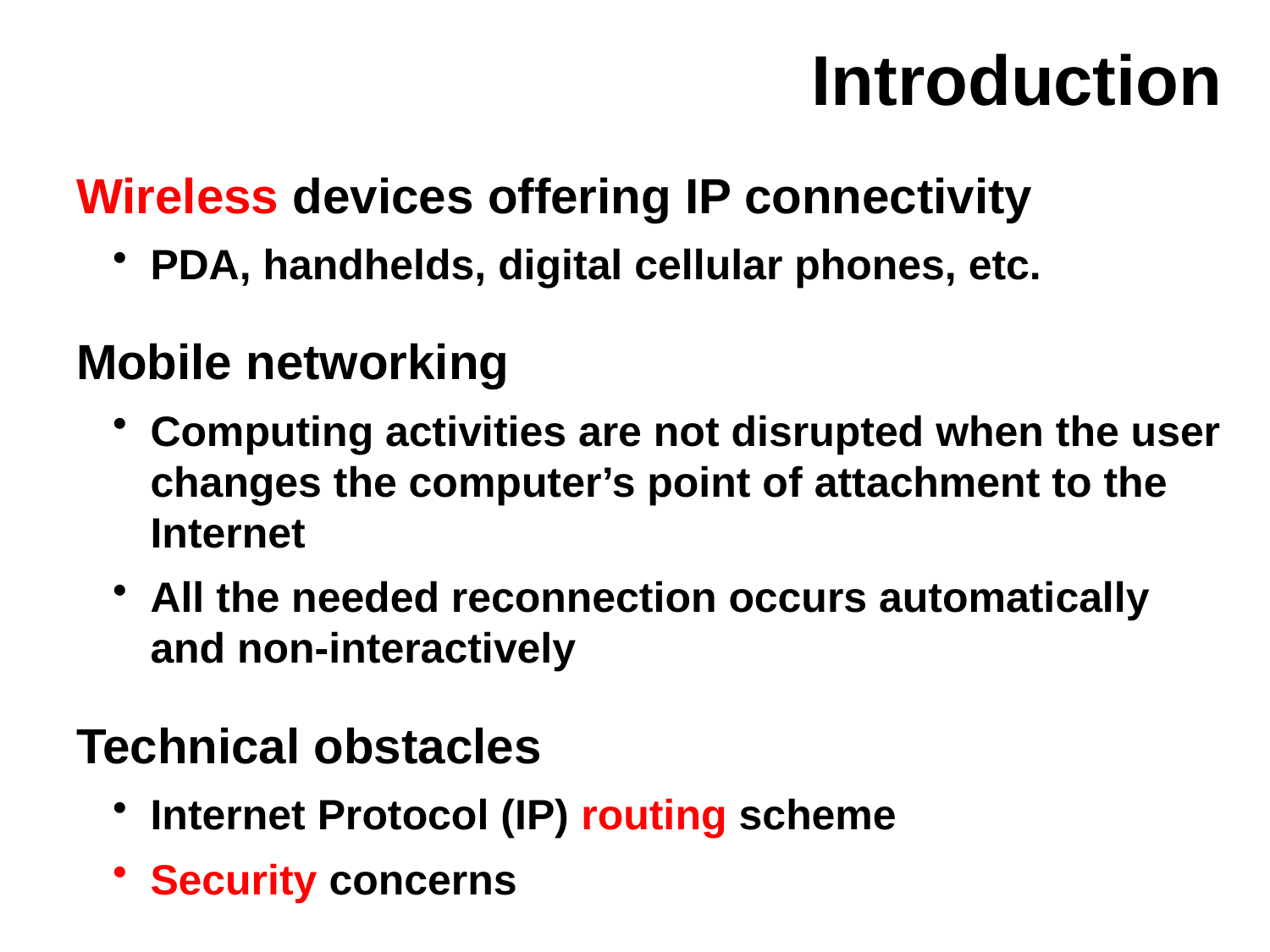

# Introduction
Wireless devices offering IP connectivity
PDA, handhelds, digital cellular phones, etc.
Mobile networking
Computing activities are not disrupted when the user changes the computer’s point of attachment to the Internet
All the needed reconnection occurs automatically and non-interactively
Technical obstacles
Internet Protocol (IP) routing scheme
Security concerns